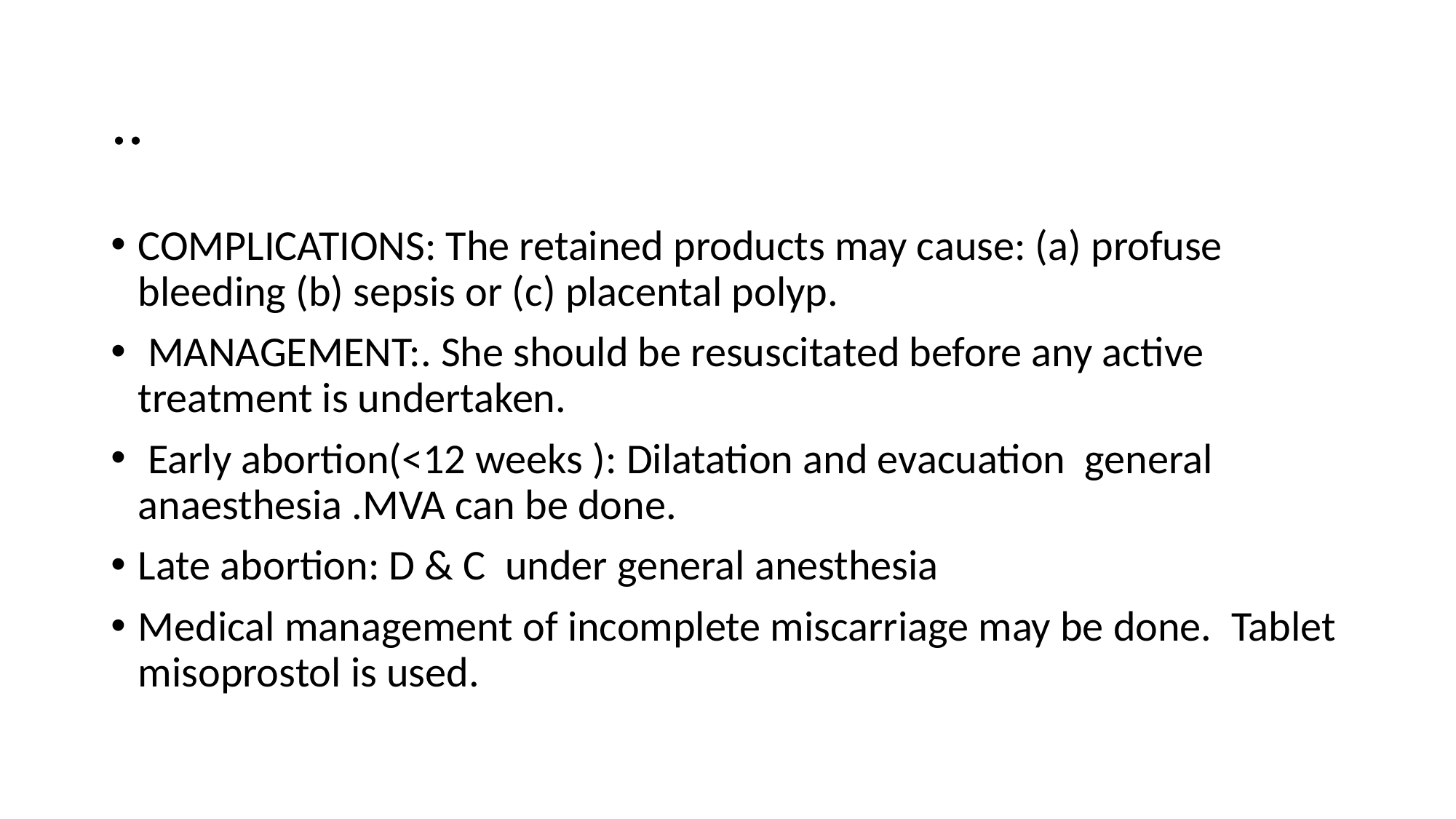

# ..
COMPLICATIONS: The retained products may cause: (a) profuse bleeding (b) sepsis or (c) placental polyp.
 MANAGEMENT:. She should be resuscitated before any active treatment is undertaken.
 Early abortion(<12 weeks ): Dilatation and evacuation  general anaesthesia .MVA can be done.
Late abortion: D & C  under general anesthesia
Medical management of incomplete miscarriage may be done.  Tablet misoprostol is used.